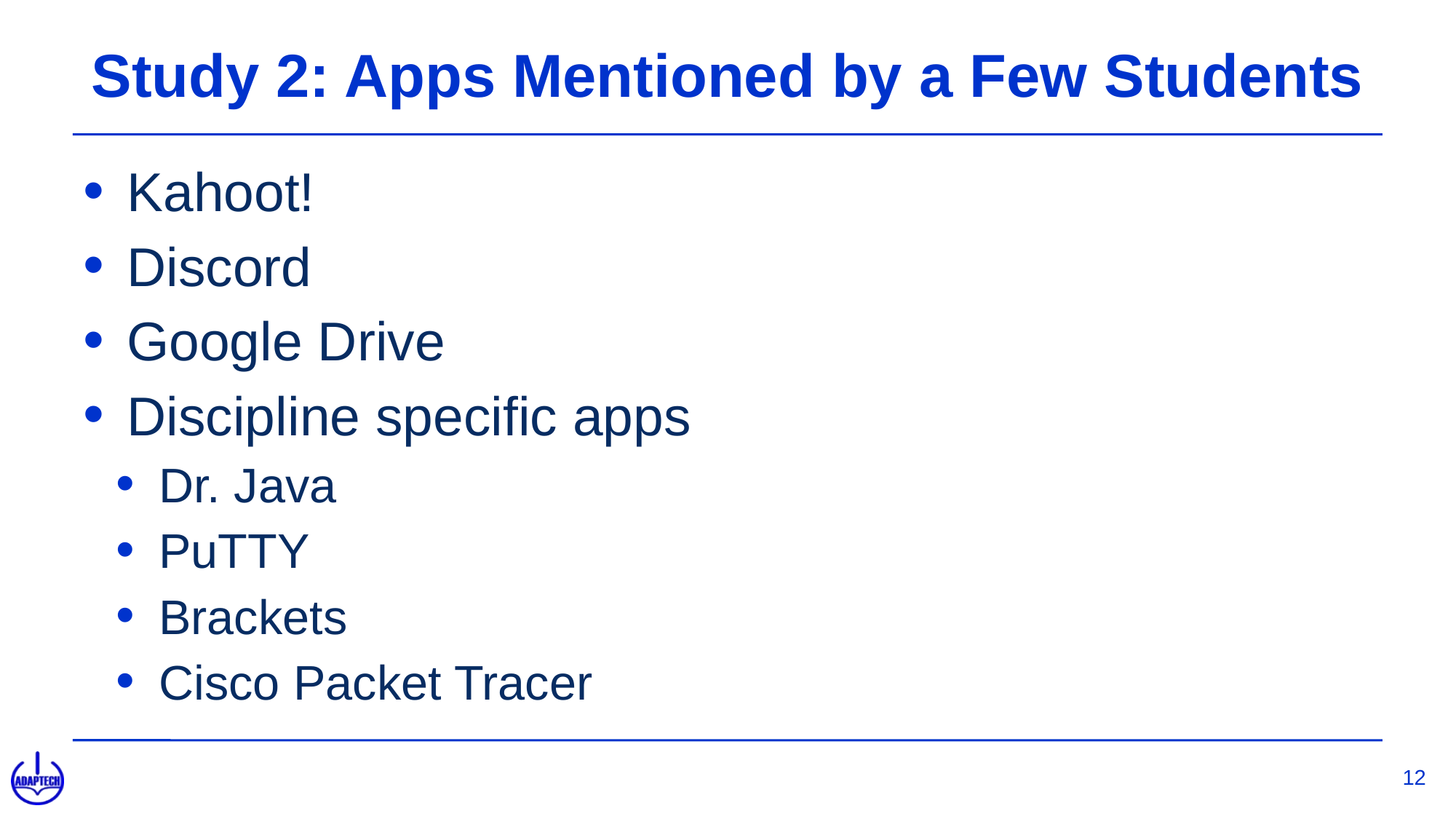

# Study 2: Apps Mentioned by a Few Students
Kahoot!
Discord
Google Drive
Discipline specific apps
Dr. Java
PuTTY
Brackets
Cisco Packet Tracer
12